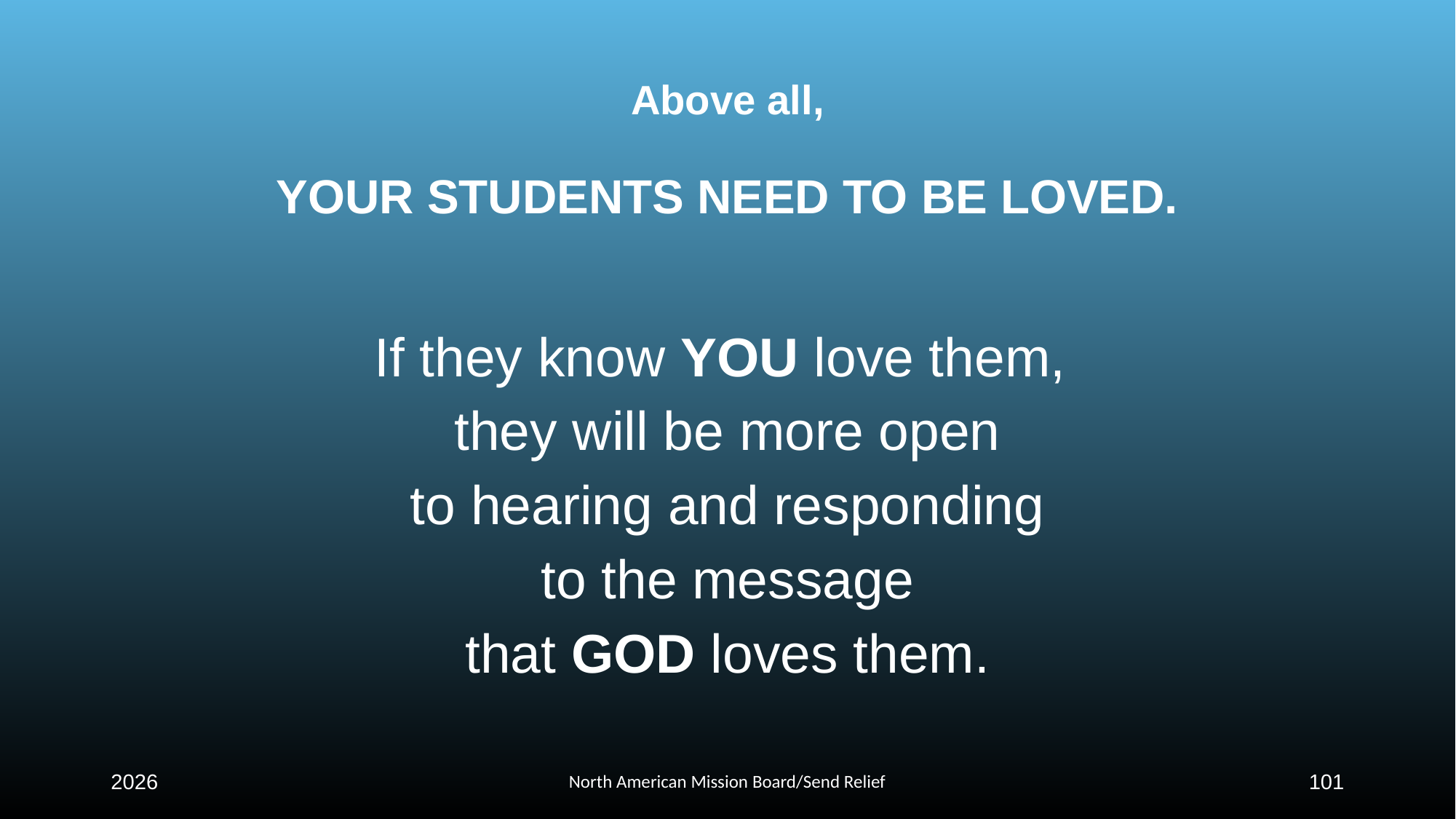

# Above all, YOUR STUDENTS NEED TO BE LOVED.
If they know YOU love them,
they will be more open
to hearing and responding
 to the message
that GOD loves them.
2026
North American Mission Board/Send Relief
101